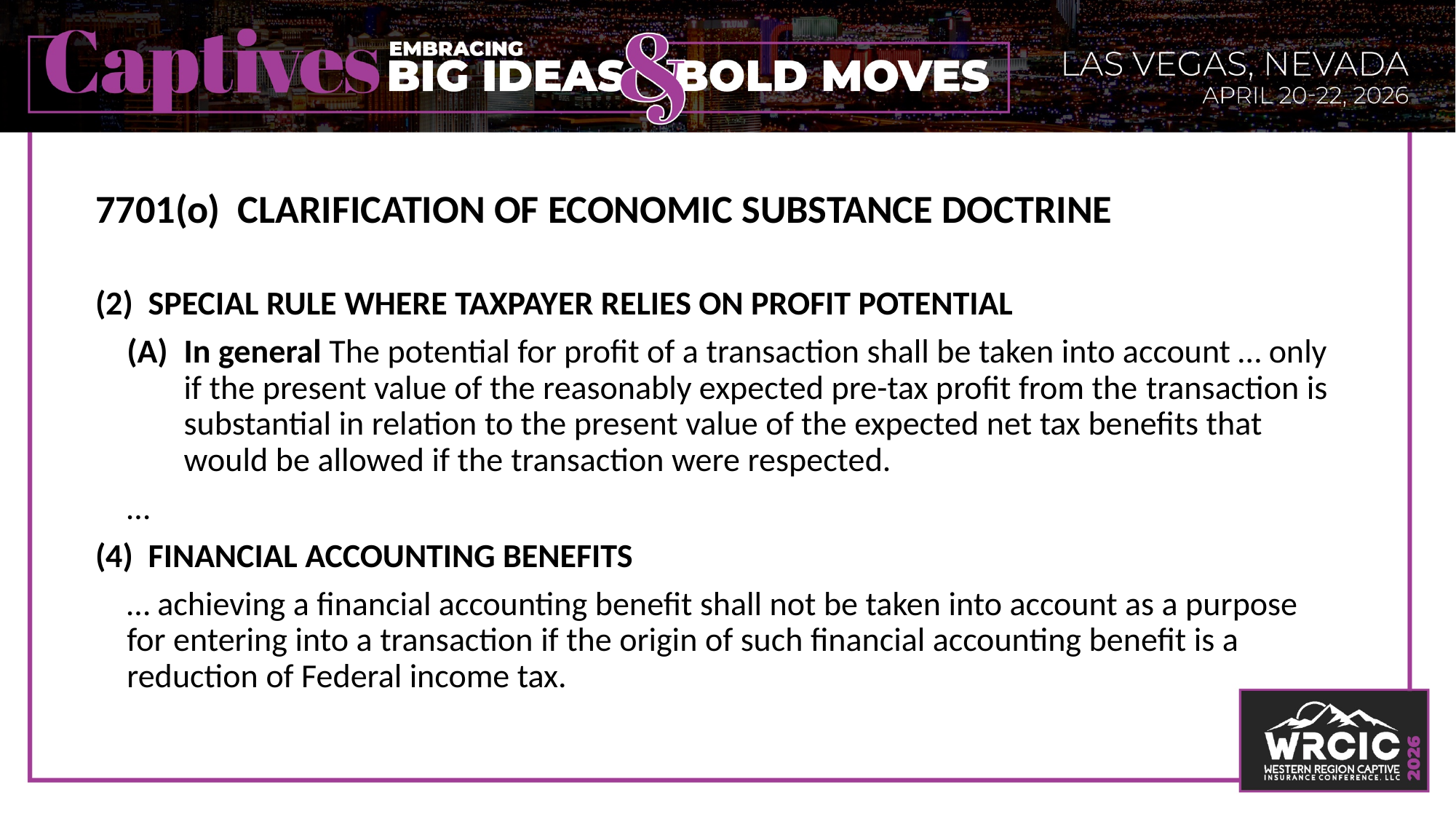

7701(o)  Clarification of economic substance doctrine
(2)  Special rule where taxpayer relies on profit potential
In general The potential for profit of a transaction shall be taken into account … only if the present value of the reasonably expected pre-tax profit from the transaction is substantial in relation to the present value of the expected net tax benefits that would be allowed if the transaction were respected.
…
(4)  Financial accounting benefits
… achieving a financial accounting benefit shall not be taken into account as a purpose for entering into a transaction if the origin of such financial accounting benefit is a reduction of Federal income tax.